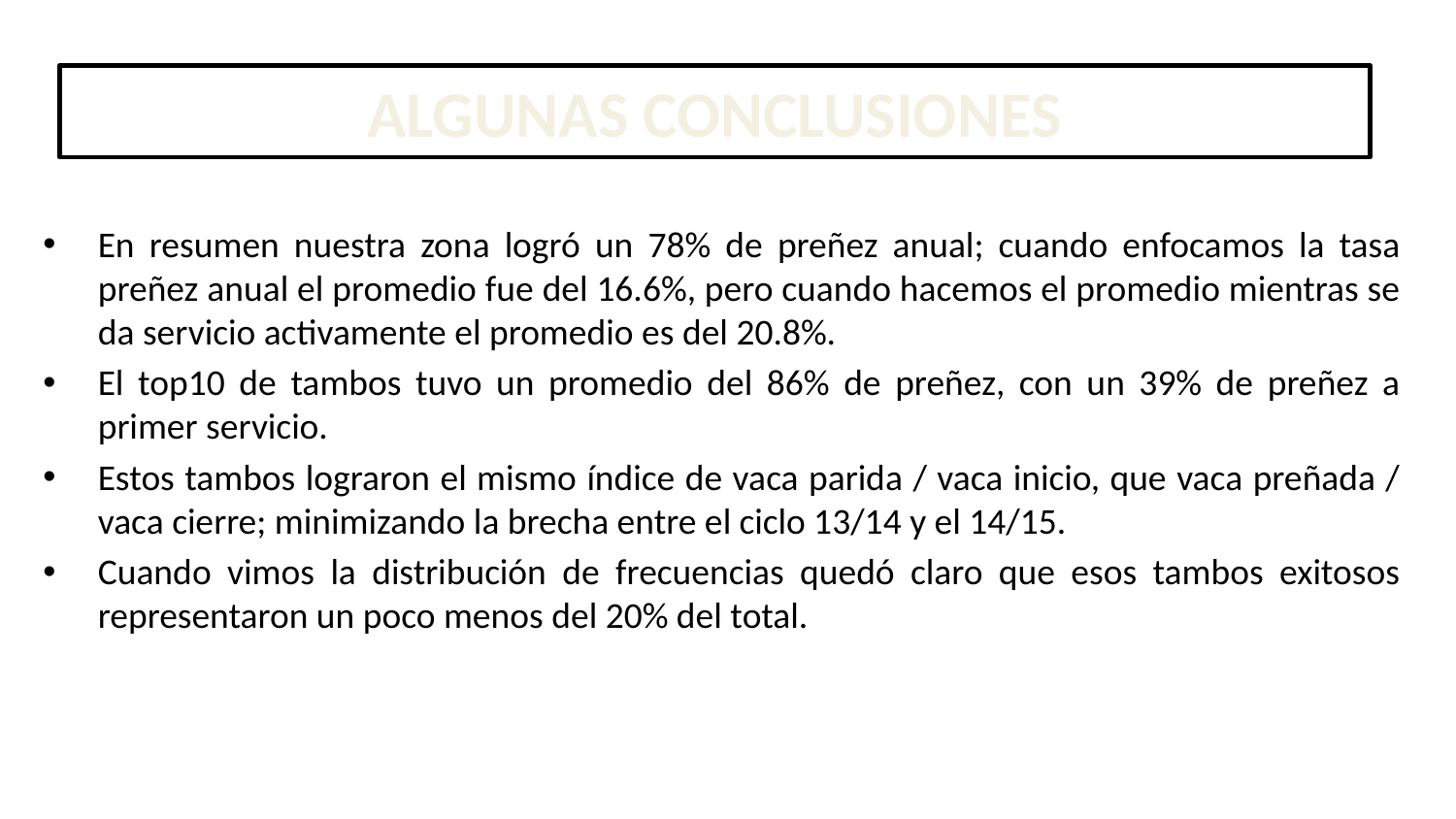

ALGUNAS CONCLUSIONES
En resumen nuestra zona logró un 78% de preñez anual; cuando enfocamos la tasa preñez anual el promedio fue del 16.6%, pero cuando hacemos el promedio mientras se da servicio activamente el promedio es del 20.8%.
El top10 de tambos tuvo un promedio del 86% de preñez, con un 39% de preñez a primer servicio.
Estos tambos lograron el mismo índice de vaca parida / vaca inicio, que vaca preñada / vaca cierre; minimizando la brecha entre el ciclo 13/14 y el 14/15.
Cuando vimos la distribución de frecuencias quedó claro que esos tambos exitosos representaron un poco menos del 20% del total.